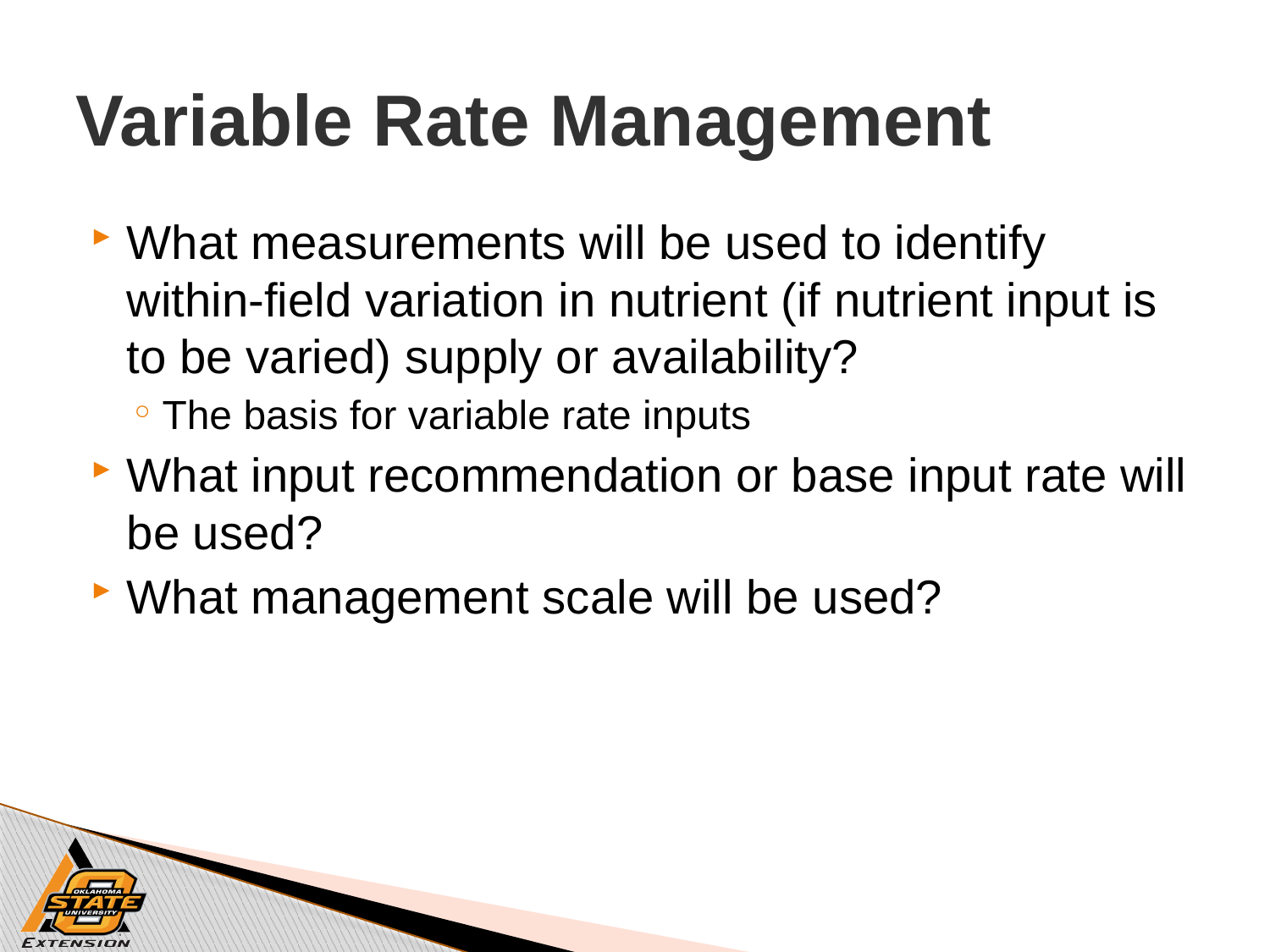

# Variable Rate Management
What measurements will be used to identify within-field variation in nutrient (if nutrient input is to be varied) supply or availability?
The basis for variable rate inputs
What input recommendation or base input rate will be used?
What management scale will be used?